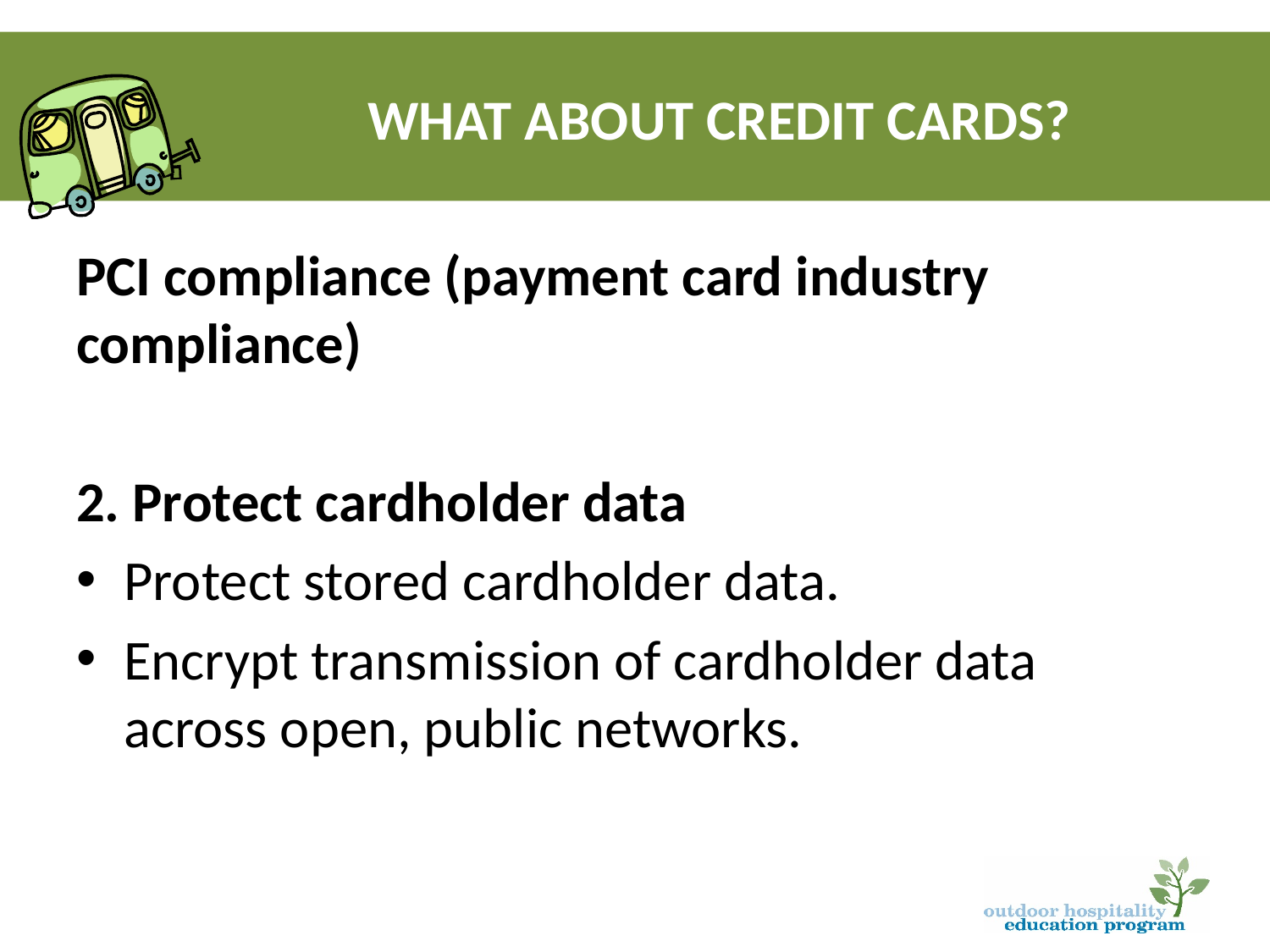

# What about Credit Cards?
PCI compliance (payment card industry compliance)

2. Protect cardholder data
Protect stored cardholder data.
Encrypt transmission of cardholder data across open, public networks.